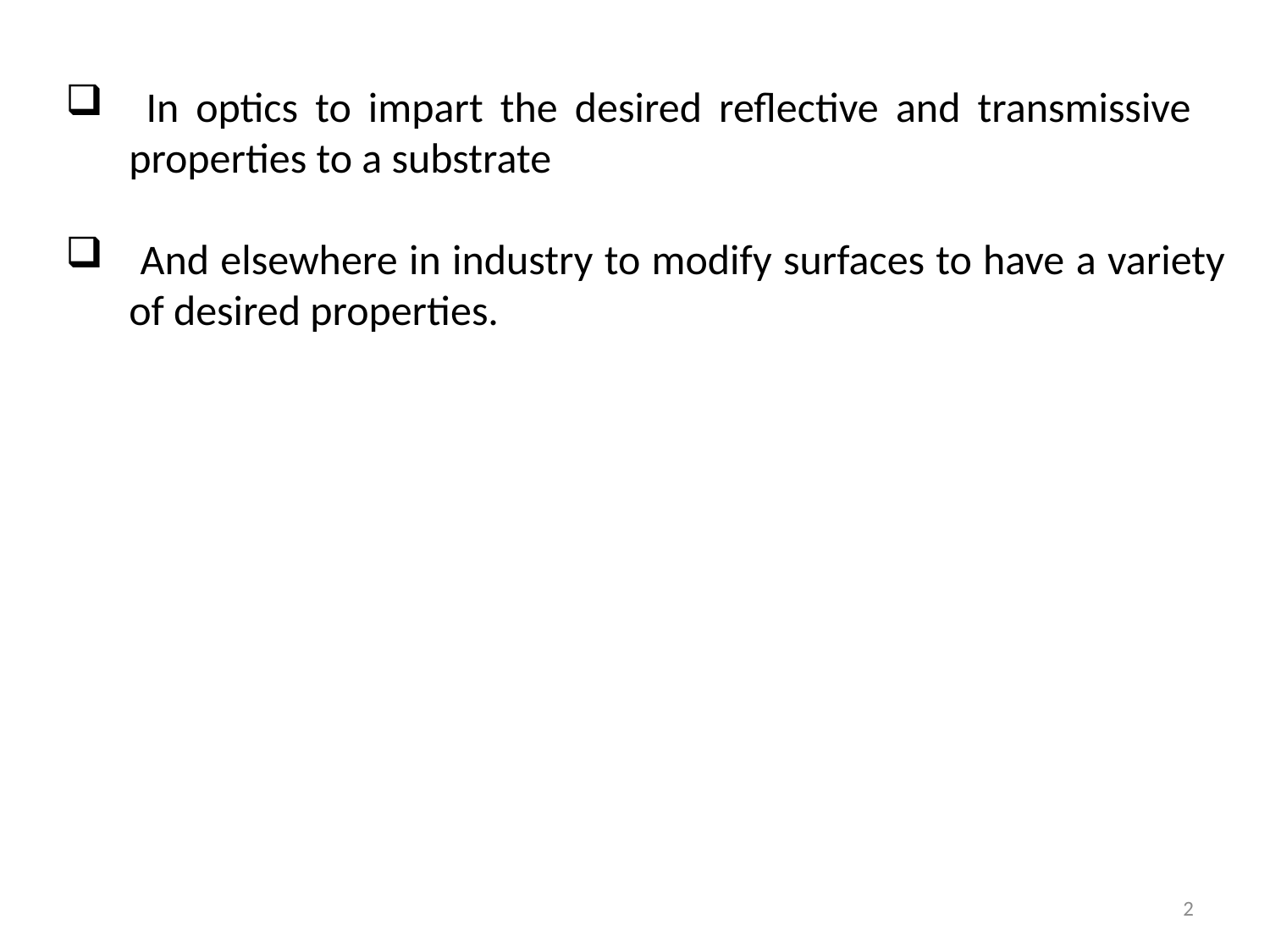

In optics to impart the desired reflective and transmissive   properties to a substrate

 And elsewhere in industry to modify surfaces to have a variety of desired properties.
2